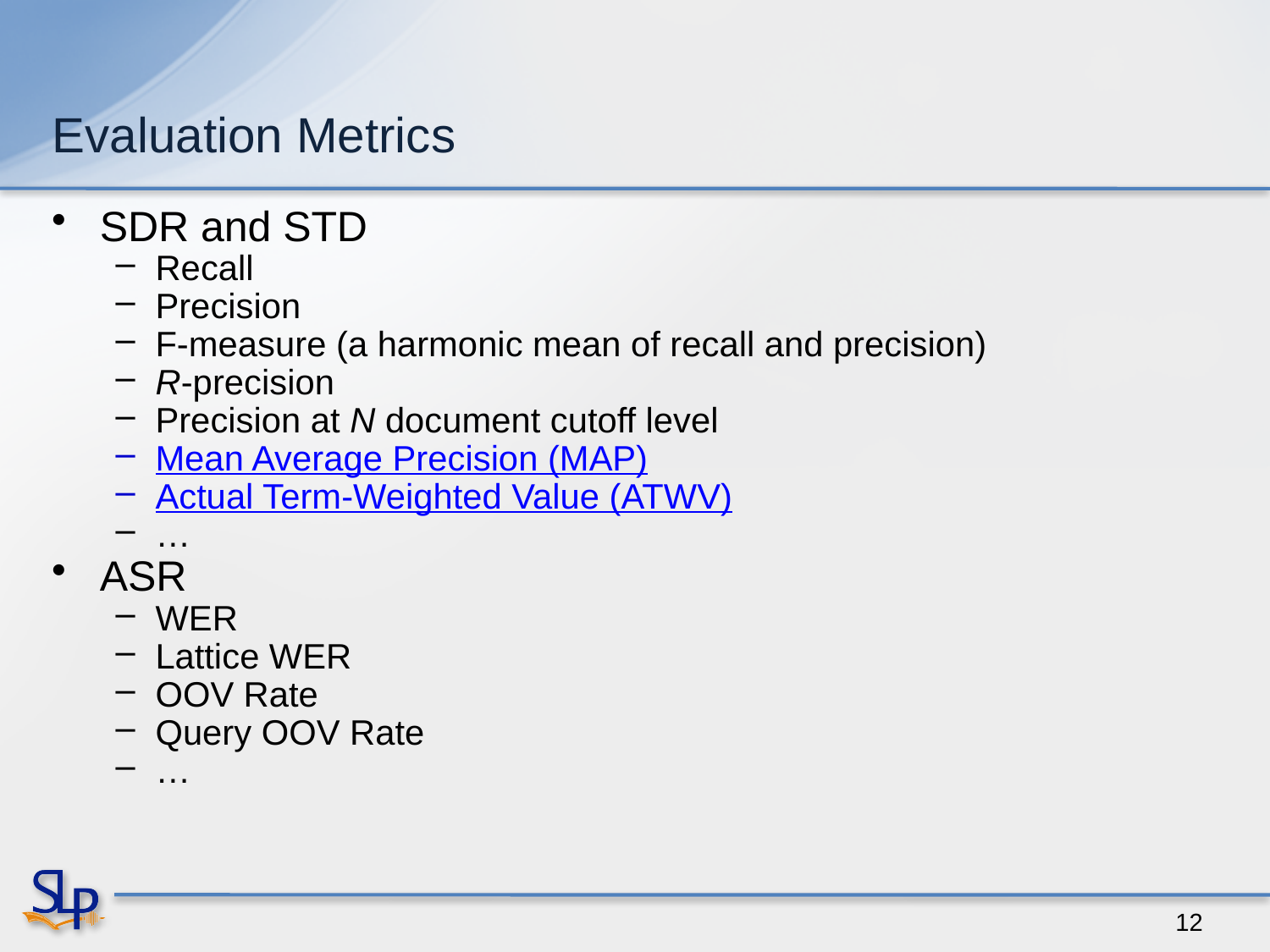

# Evaluation Metrics
SDR and STD
Recall
Precision
F-measure (a harmonic mean of recall and precision)
R-precision
Precision at N document cutoff level
Mean Average Precision (MAP)
Actual Term-Weighted Value (ATWV)
…
ASR
WER
Lattice WER
OOV Rate
Query OOV Rate
…